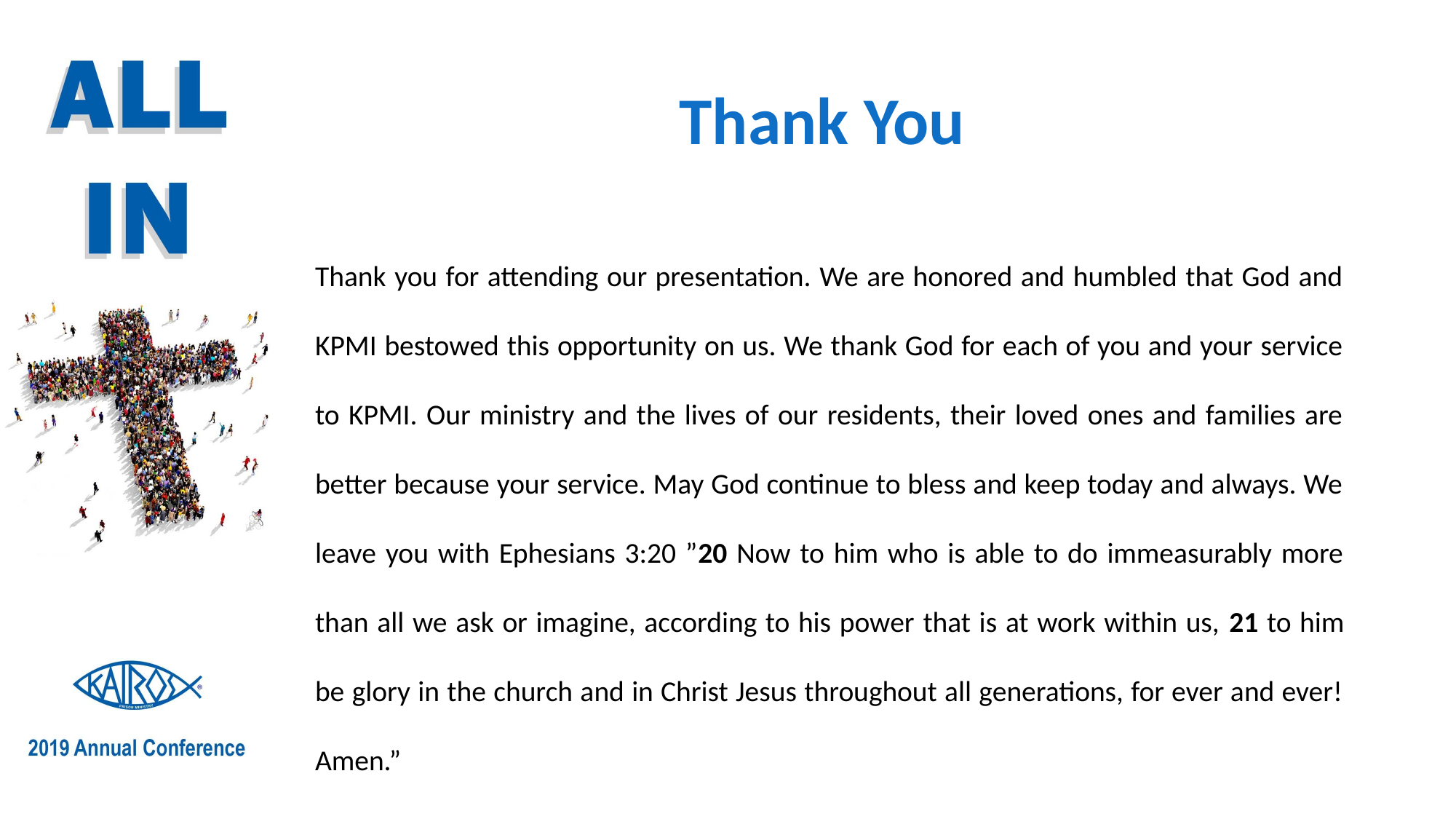

# Thank You
Thank you for attending our presentation. We are honored and humbled that God and KPMI bestowed this opportunity on us. We thank God for each of you and your service to KPMI. Our ministry and the lives of our residents, their loved ones and families are better because your service. May God continue to bless and keep today and always. We leave you with Ephesians 3:20 ”20 Now to him who is able to do immeasurably more than all we ask or imagine, according to his power that is at work within us, 21 to him be glory in the church and in Christ Jesus throughout all generations, for ever and ever! Amen.”